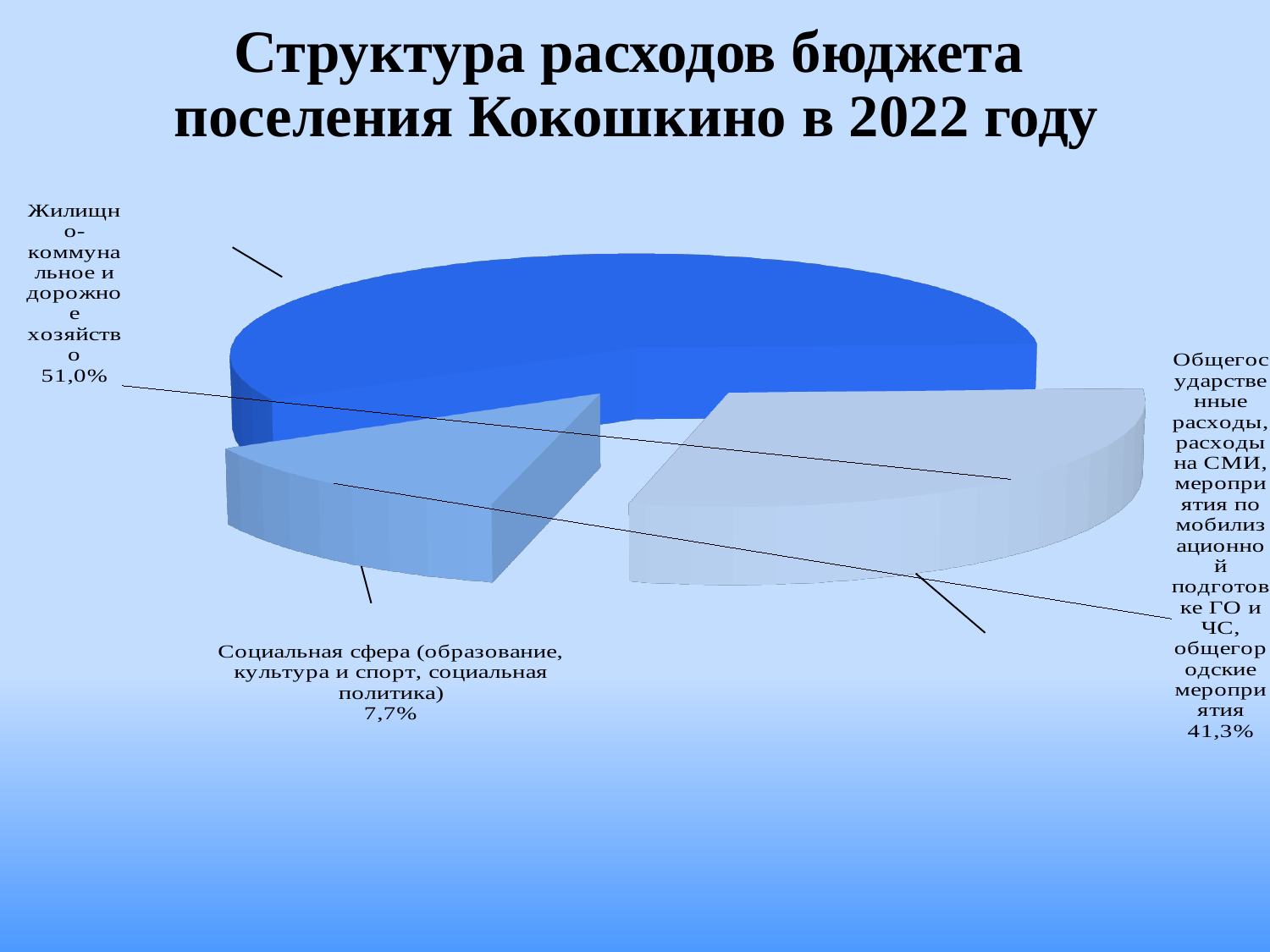

# Структура расходов бюджета поселения Кокошкино в 2022 году

[unsupported chart]